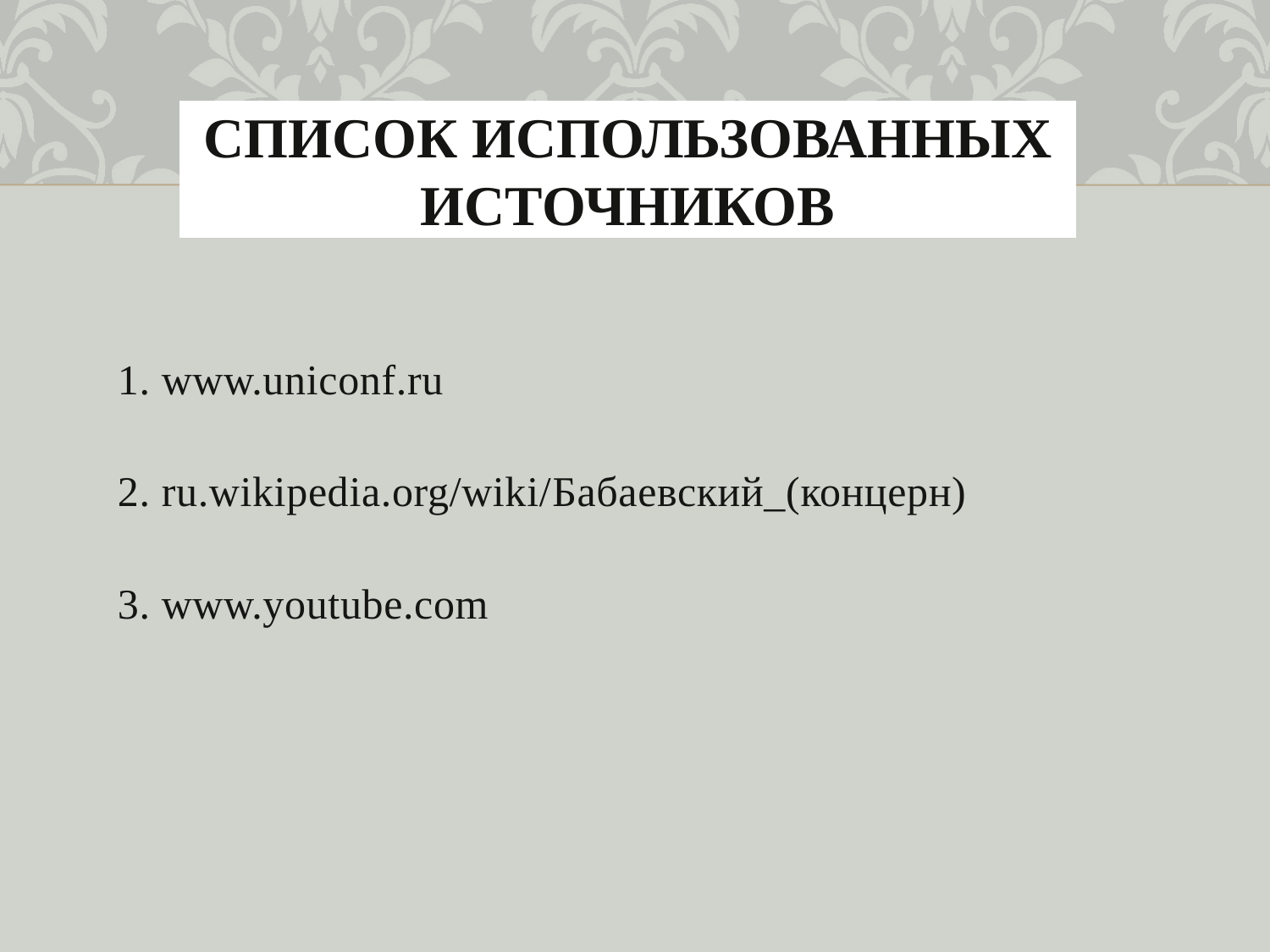

# список использованных источников
1. www.uniconf.ru
2. ru.wikipedia.org/wiki/Бабаевский_(концерн)
3. www.youtube.com